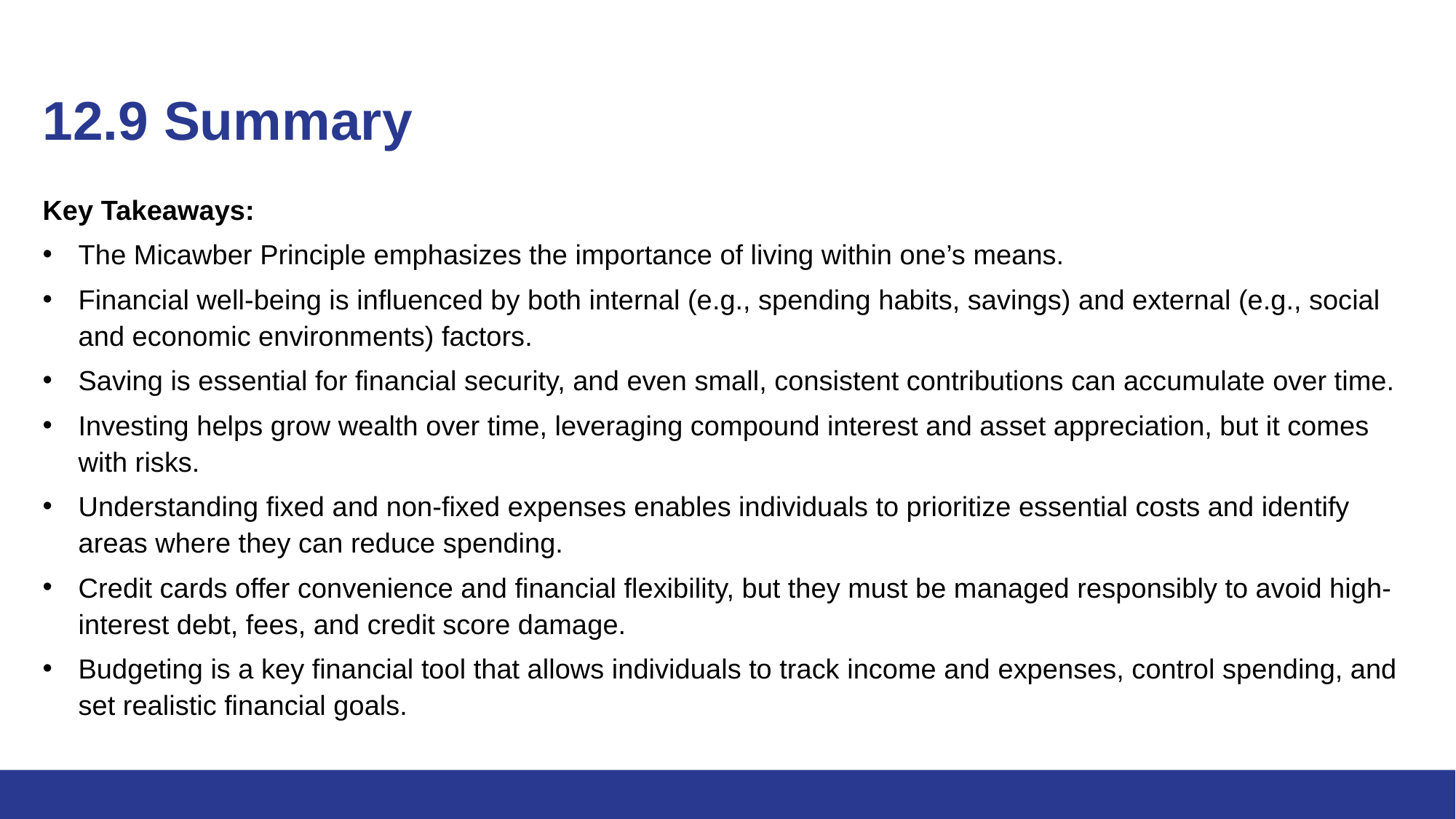

# 12.9 Summary
Key Takeaways:
The Micawber Principle emphasizes the importance of living within one’s means.
Financial well-being is influenced by both internal (e.g., spending habits, savings) and external (e.g., social and economic environments) factors.
Saving is essential for financial security, and even small, consistent contributions can accumulate over time.
Investing helps grow wealth over time, leveraging compound interest and asset appreciation, but it comes with risks.
Understanding fixed and non-fixed expenses enables individuals to prioritize essential costs and identify areas where they can reduce spending.
Credit cards offer convenience and financial flexibility, but they must be managed responsibly to avoid high-interest debt, fees, and credit score damage.
Budgeting is a key financial tool that allows individuals to track income and expenses, control spending, and set realistic financial goals.